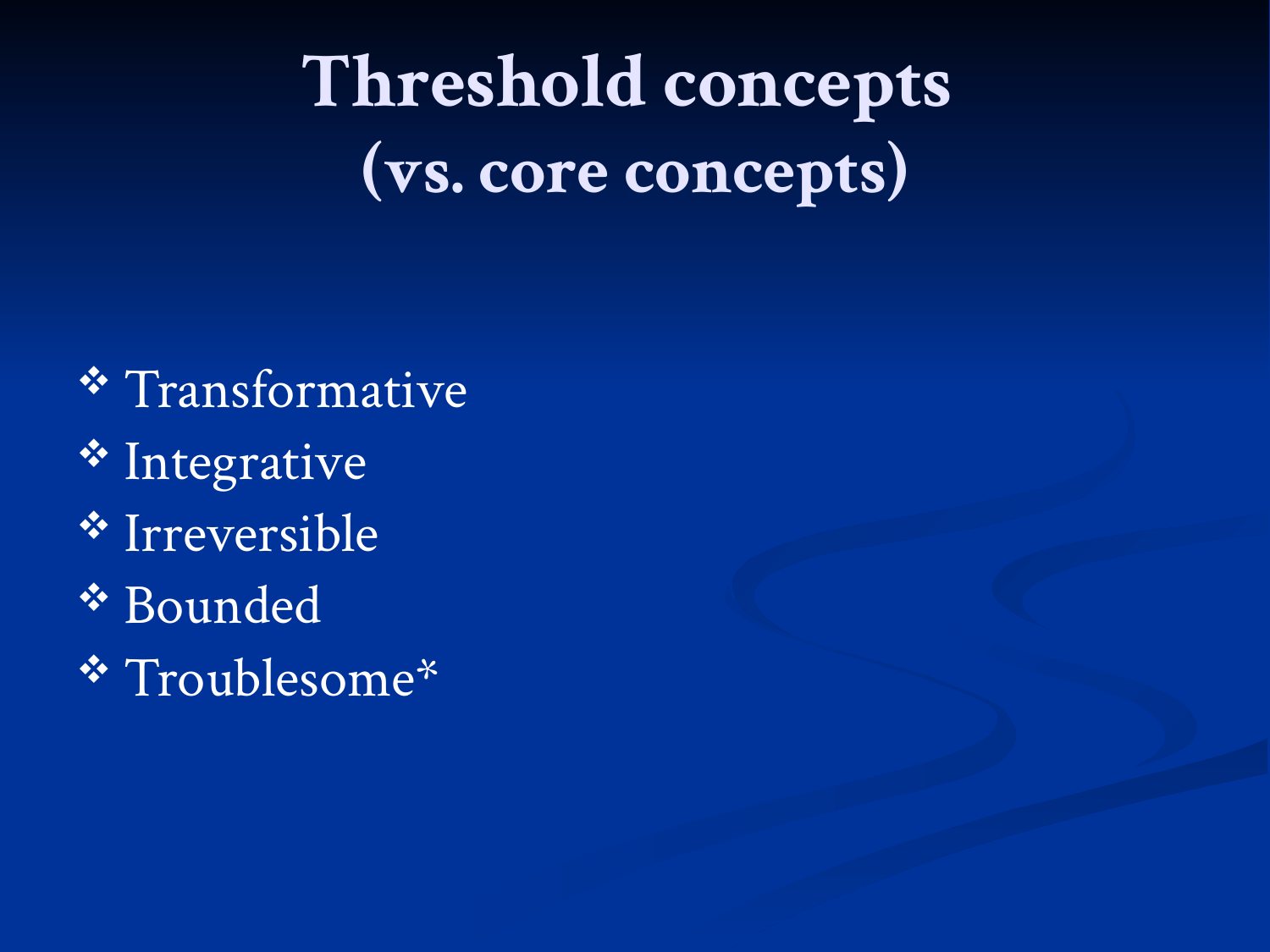

# Threshold concepts (vs. core concepts)

Transformative
Integrative
Irreversible
Bounded
Troublesome*